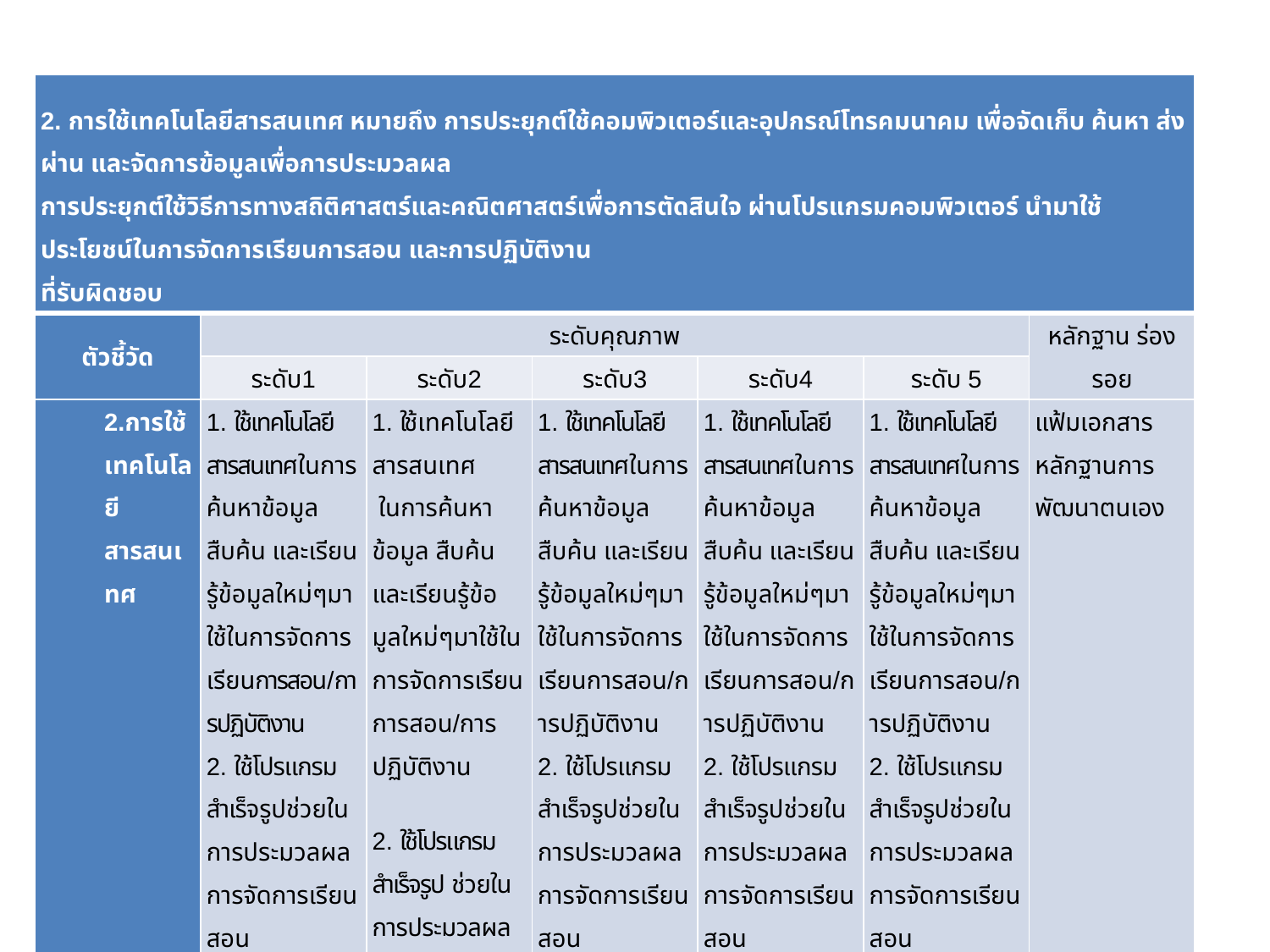

| 2. การใช้เทคโนโลยีสารสนเทศ หมายถึง การประยุกต์ใช้คอมพิวเตอร์และอุปกรณ์โทรคมนาคม เพื่อจัดเก็บ ค้นหา ส่งผ่าน และจัดการข้อมูลเพื่อการประมวลผล การประยุกต์ใช้วิธีการทางสถิติศาสตร์และคณิตศาสตร์เพื่อการตัดสินใจ ผ่านโปรแกรมคอมพิวเตอร์ นำมาใช้ประโยชน์ในการจัดการเรียนการสอน และการปฏิบัติงาน ที่รับผิดชอบ |  |  |  |  |  |  |
| --- | --- | --- | --- | --- | --- | --- |
| ตัวชี้วัด | ระดับคุณภาพ |  |  |  |  | หลักฐาน ร่องรอย |
|  | ระดับ1 | ระดับ2 | ระดับ3 | ระดับ4 | ระดับ 5 |  |
| 2.การใช้เทคโนโลยีสารสนเทศ | 1. ใช้เทคโนโลยีสารสนเทศในการค้นหาข้อมูล สืบค้น และเรียนรู้ข้อมูลใหม่ๆมาใช้ในการจัดการเรียนการสอน/การปฏิบัติงาน 2. ใช้โปรแกรมสำเร็จรูปช่วยในการประมวลผลการจัดการเรียนสอน | 1. ใช้เทคโนโลยีสารสนเทศ ในการค้นหาข้อมูล สืบค้น และเรียนรู้ข้อมูลใหม่ๆมาใช้ในการจัดการเรียนการสอน/การปฏิบัติงาน 2. ใช้โปรแกรมสำเร็จรูป ช่วยในการประมวลผลการจัดการเรียนสอน 3. ใช้โปรแกรมสำเร็จรูปในการสร้างสื่อการเรียนการสอน | 1. ใช้เทคโนโลยีสารสนเทศในการค้นหาข้อมูล สืบค้น และเรียนรู้ข้อมูลใหม่ๆมาใช้ในการจัดการเรียนการสอน/การปฏิบัติงาน 2. ใช้โปรแกรมสำเร็จรูปช่วยในการประมวลผลการจัดการเรียนสอน 3. ใช้โปรแกรมสำเร็จรูปในการสร้างสื่อการเรียนการสอนและใช้เทคโนโลยีช่วยในการจัดการเรียนการสอน | 1. ใช้เทคโนโลยีสารสนเทศในการค้นหาข้อมูล สืบค้น และเรียนรู้ข้อมูลใหม่ๆมาใช้ในการจัดการเรียนการสอน/การปฏิบัติงาน 2. ใช้โปรแกรมสำเร็จรูปช่วยในการประมวลผลการจัดการเรียนสอน 3. ใช้โปรแกรมสำเร็จรูปในการสร้างสื่อการเรียนการสอนและใช้เทคโนโลยีช่วยในการจัดการเรียนการสอน 4. เป็นต้นแบบในการใช้เทคโนโลยีช่วยในการจัดการเรียนการสอน | 1. ใช้เทคโนโลยีสารสนเทศในการค้นหาข้อมูล สืบค้น และเรียนรู้ข้อมูลใหม่ๆมาใช้ในการจัดการเรียนการสอน/การปฏิบัติงาน 2. ใช้โปรแกรมสำเร็จรูปช่วยในการประมวลผลการจัดการเรียนสอน 3. ใช้โปรแกรมสำเร็จรูปรูปในการสร้างสื่อการเรียนการสอนและใช้เทคโนโลยีช่วยในการจัดการเรียนการสอน 4. เป็นต้นแบบในการใช้เทคโนโลยีช่วยในการจัดการเรียนการสอนและช่วยถ่ายทอดความรู้แก่เพื่อนครู | แฟ้มเอกสาร หลักฐานการพัฒนาตนเอง |